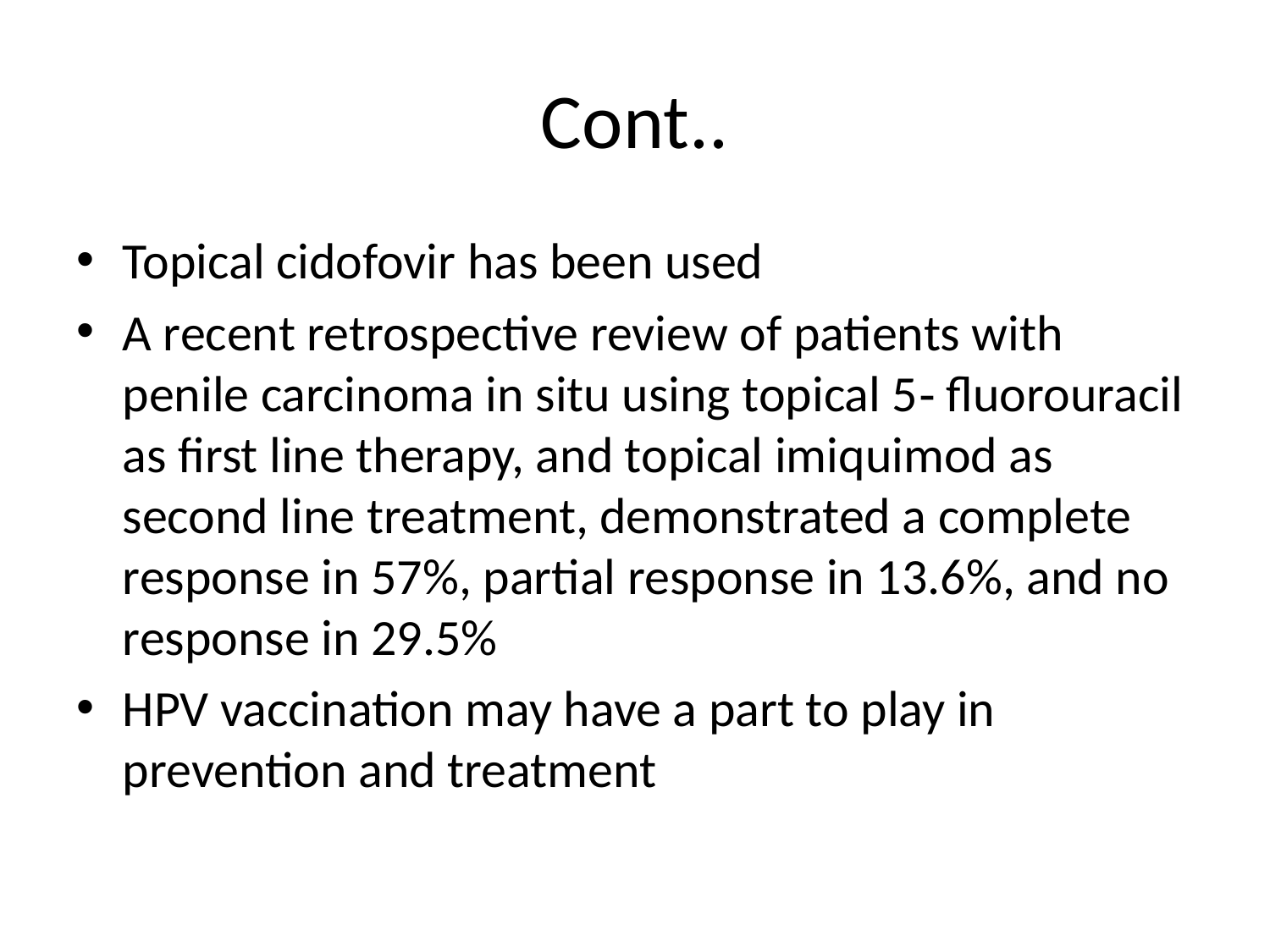

# Cont..
Topical cidofovir has been used
A recent retrospective review of patients with penile carcinoma in situ using topical 5‐ fluorouracil as first line therapy, and topical imiquimod as second line treatment, demonstrated a complete response in 57%, partial response in 13.6%, and no response in 29.5%
HPV vaccination may have a part to play in prevention and treatment